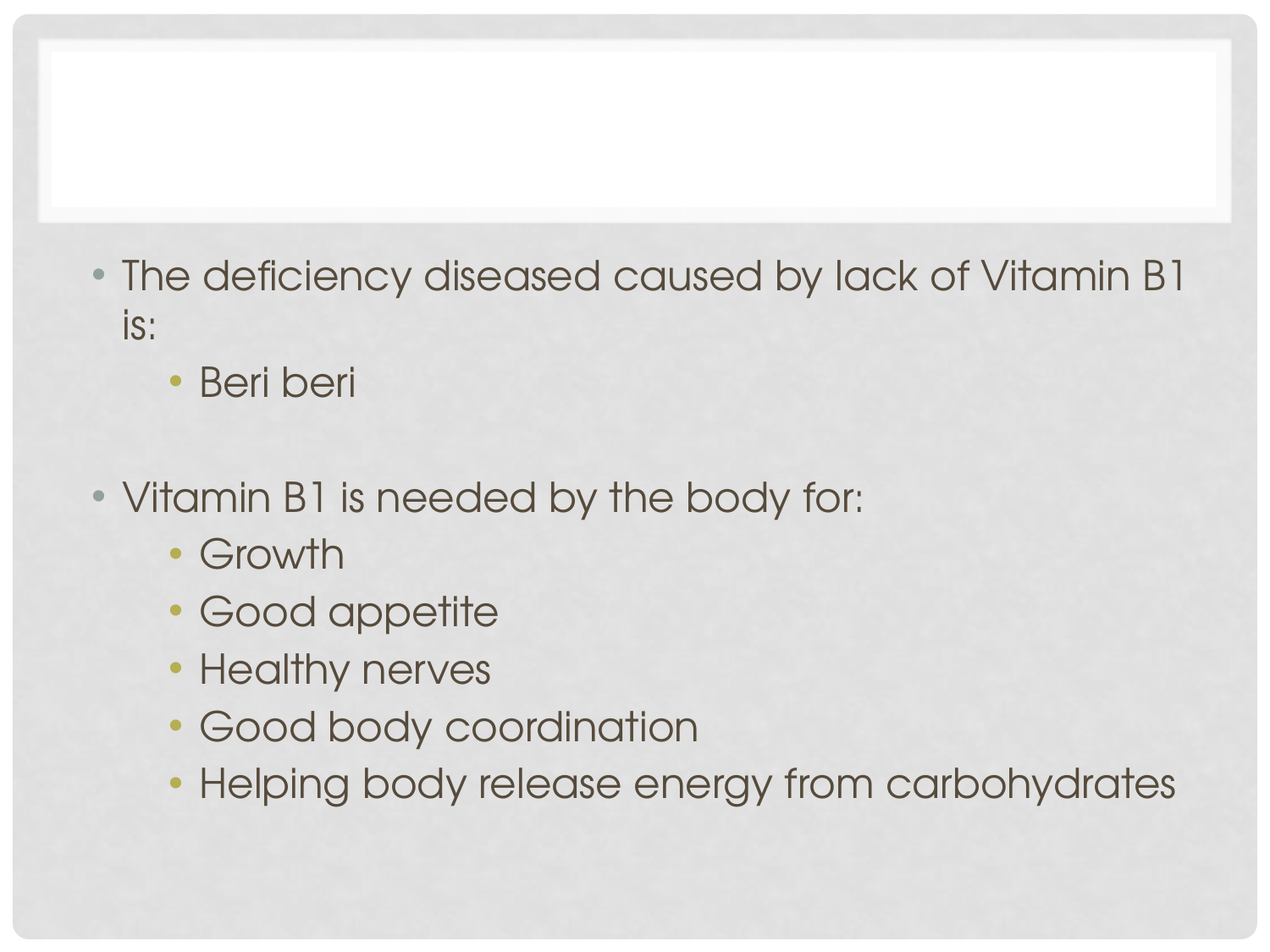

#
The deficiency diseased caused by lack of Vitamin B1 is:
Beri beri

Vitamin B1 is needed by the body for:
Growth
Good appetite
Healthy nerves
Good body coordination
Helping body release energy from carbohydrates